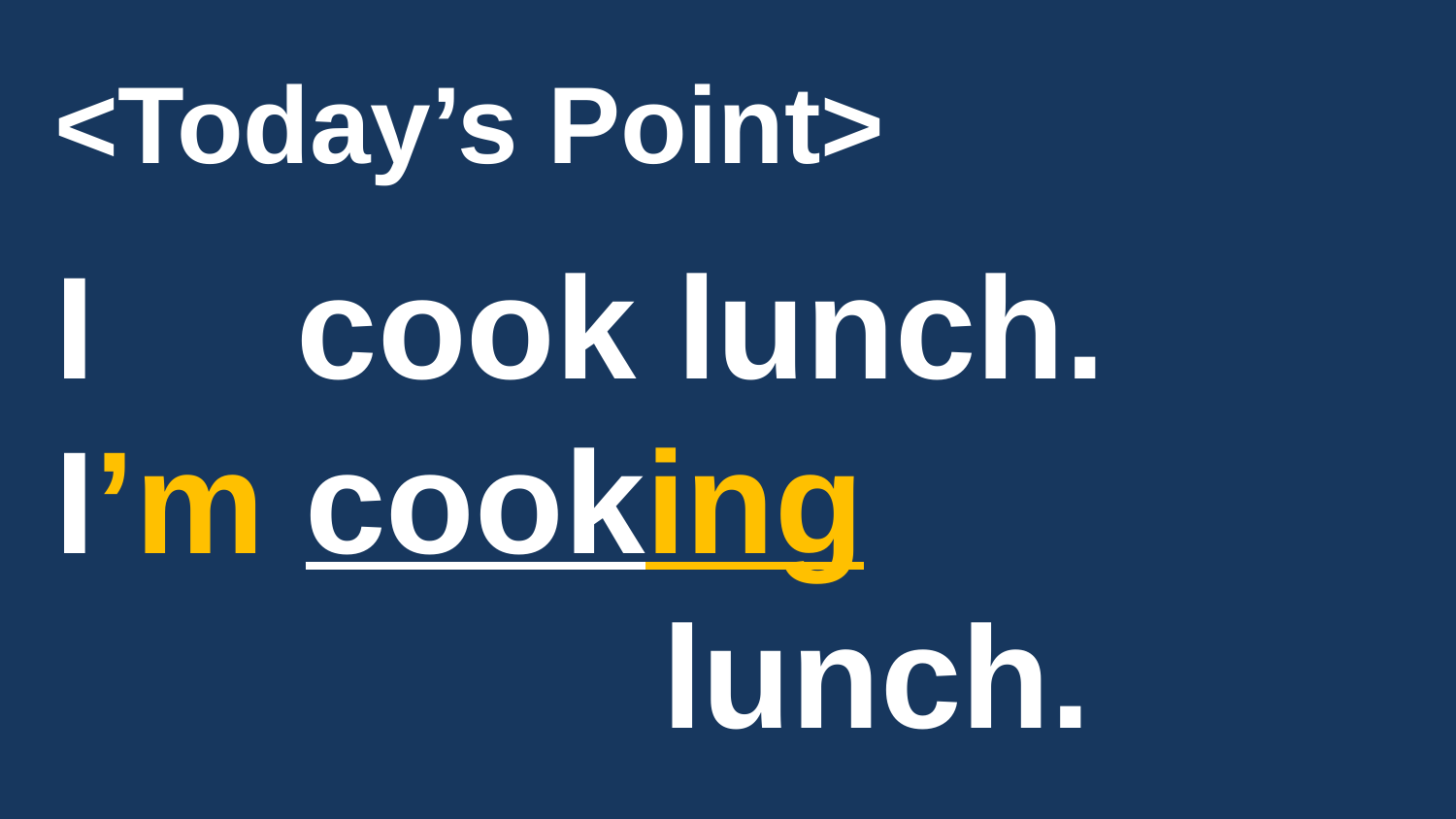

<Today’s Point>

I     cook lunch.
I’m cooking
               lunch.